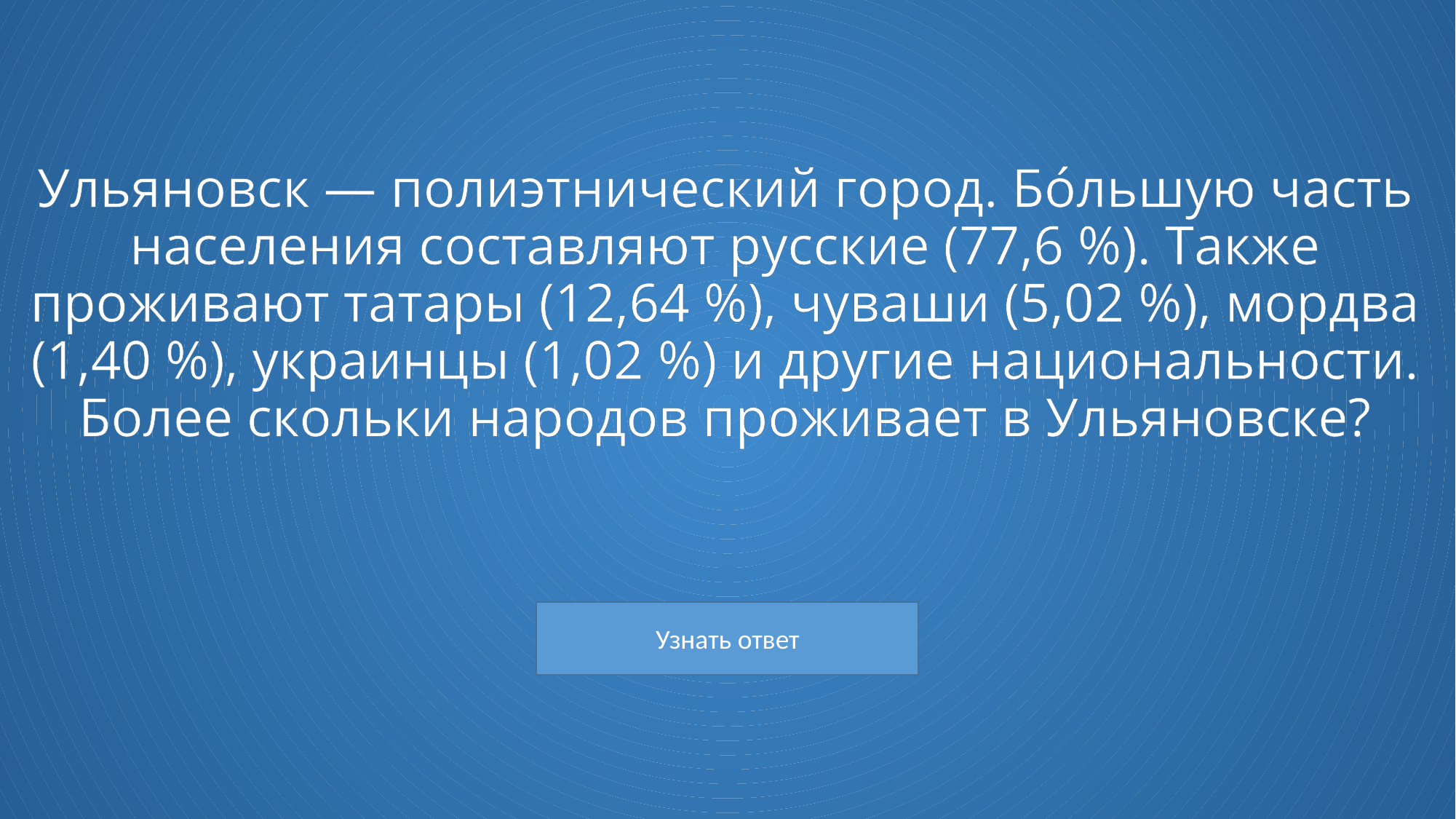

# Ульяновск — полиэтнический город. Бо́льшую часть населения составляют русские (77,6 %). Также проживают татары (12,64 %), чуваши (5,02 %), мордва (1,40 %), украинцы (1,02 %) и другие национальности. Более скольки народов проживает в Ульяновске?